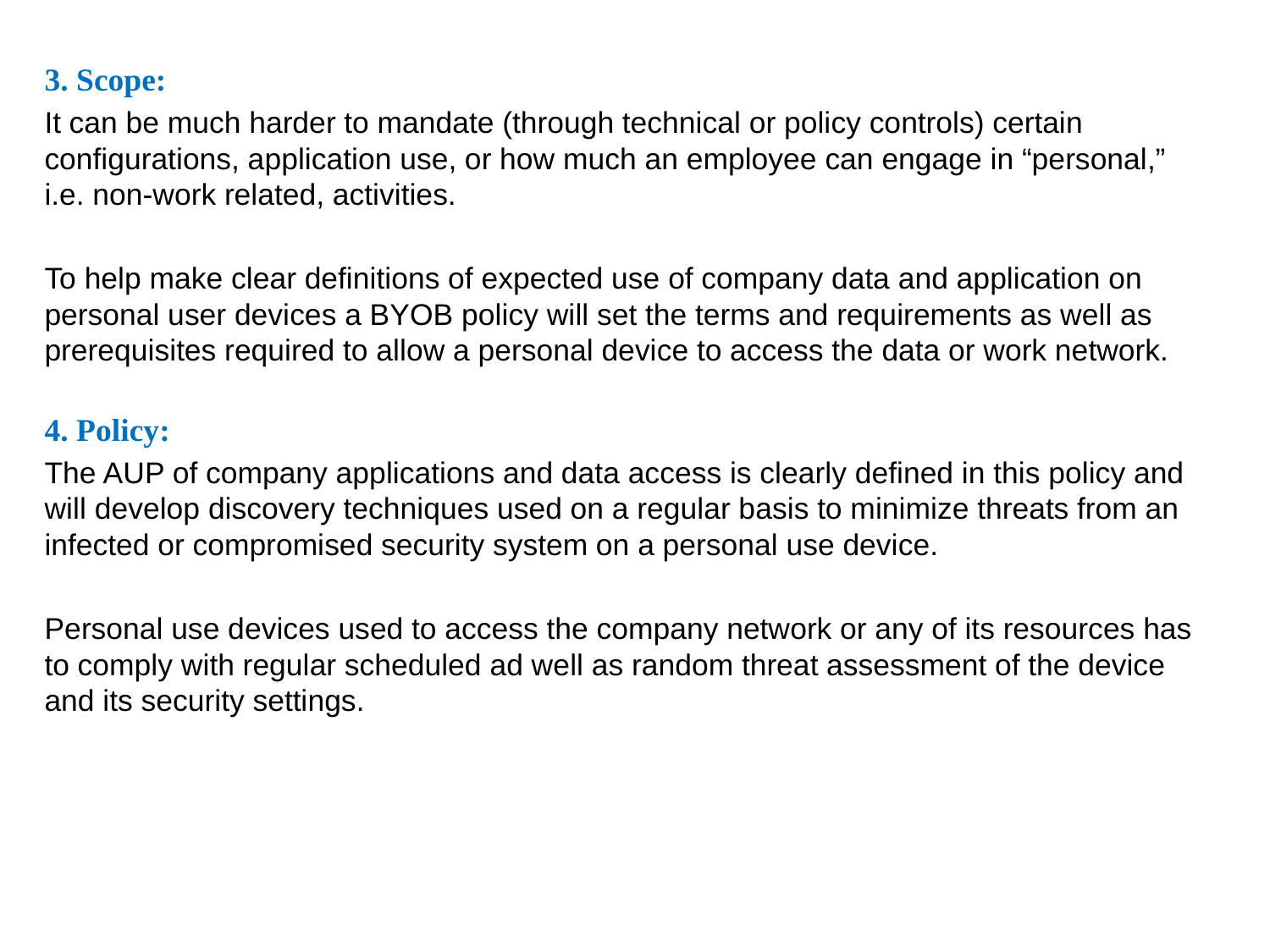

3. Scope:
It can be much harder to mandate (through technical or policy controls) certain configurations, application use, or how much an employee can engage in “personal,” i.e. non-work related, activities.

To help make clear definitions of expected use of company data and application on personal user devices a BYOB policy will set the terms and requirements as well as prerequisites required to allow a personal device to access the data or work network.
4. Policy:
The AUP of company applications and data access is clearly defined in this policy and will develop discovery techniques used on a regular basis to minimize threats from an infected or compromised security system on a personal use device.

Personal use devices used to access the company network or any of its resources has to comply with regular scheduled ad well as random threat assessment of the device and its security settings.